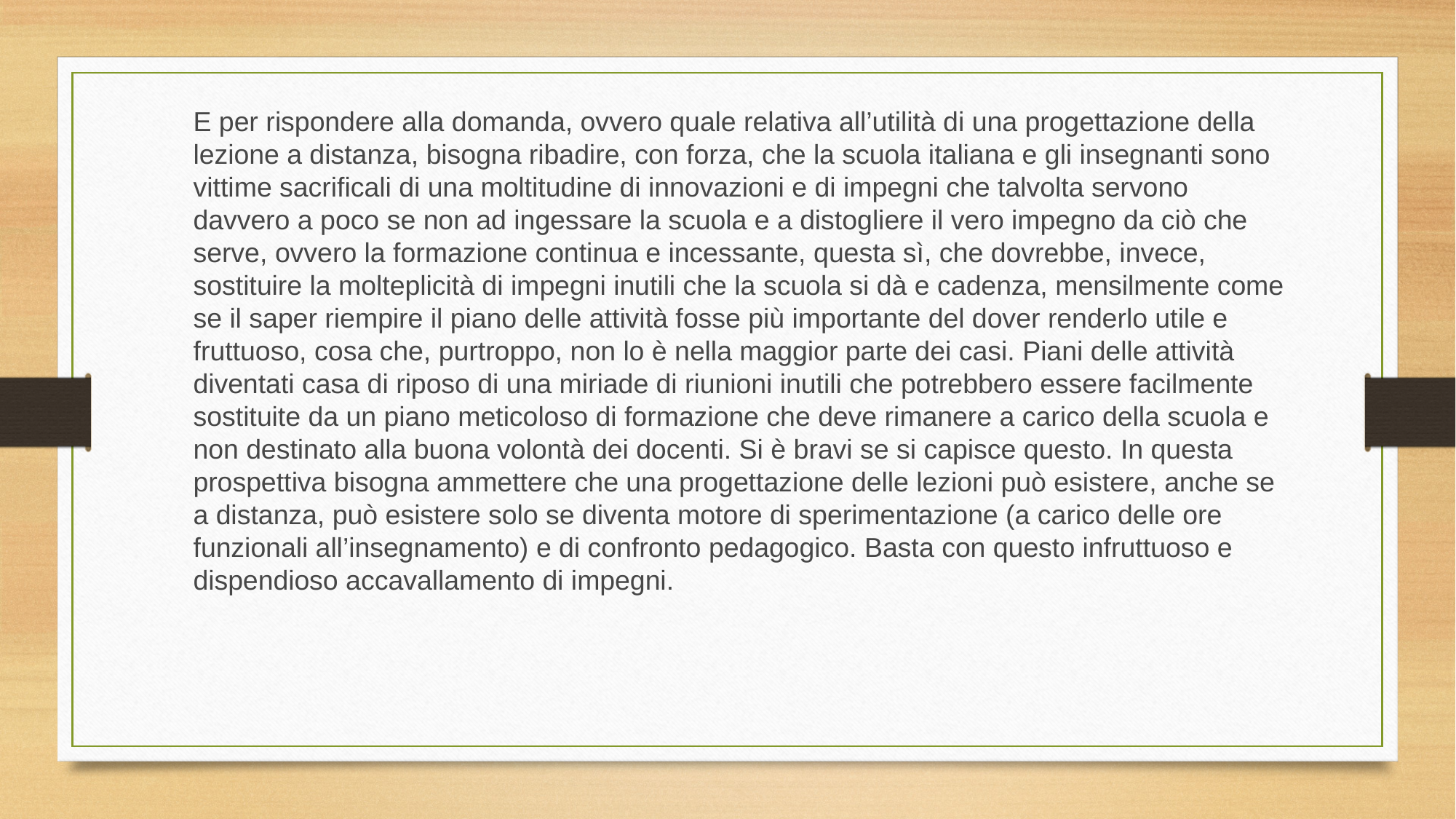

E per rispondere alla domanda, ovvero quale relativa all’utilità di una progettazione della lezione a distanza, bisogna ribadire, con forza, che la scuola italiana e gli insegnanti sono vittime sacrificali di una moltitudine di innovazioni e di impegni che talvolta servono davvero a poco se non ad ingessare la scuola e a distogliere il vero impegno da ciò che serve, ovvero la formazione continua e incessante, questa sì, che dovrebbe, invece, sostituire la molteplicità di impegni inutili che la scuola si dà e cadenza, mensilmente come se il saper riempire il piano delle attività fosse più importante del dover renderlo utile e fruttuoso, cosa che, purtroppo, non lo è nella maggior parte dei casi. Piani delle attività diventati casa di riposo di una miriade di riunioni inutili che potrebbero essere facilmente sostituite da un piano meticoloso di formazione che deve rimanere a carico della scuola e non destinato alla buona volontà dei docenti. Si è bravi se si capisce questo. In questa prospettiva bisogna ammettere che una progettazione delle lezioni può esistere, anche se a distanza, può esistere solo se diventa motore di sperimentazione (a carico delle ore funzionali all’insegnamento) e di confronto pedagogico. Basta con questo infruttuoso e dispendioso accavallamento di impegni.